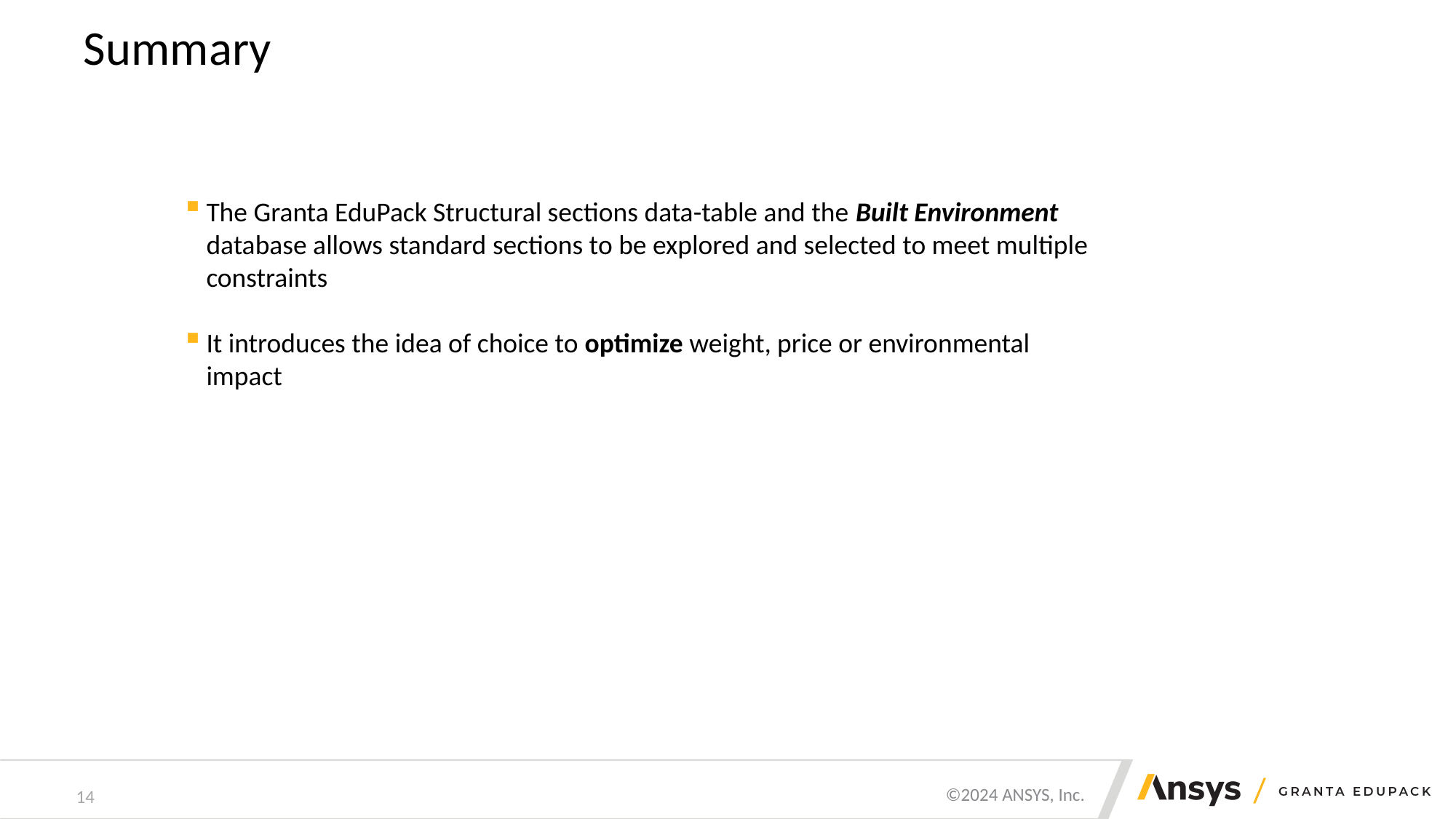

# Summary
The Granta EduPack Structural sections data-table and the Built Environment database allows standard sections to be explored and selected to meet multiple constraints
It introduces the idea of choice to optimize weight, price or environmental impact
14